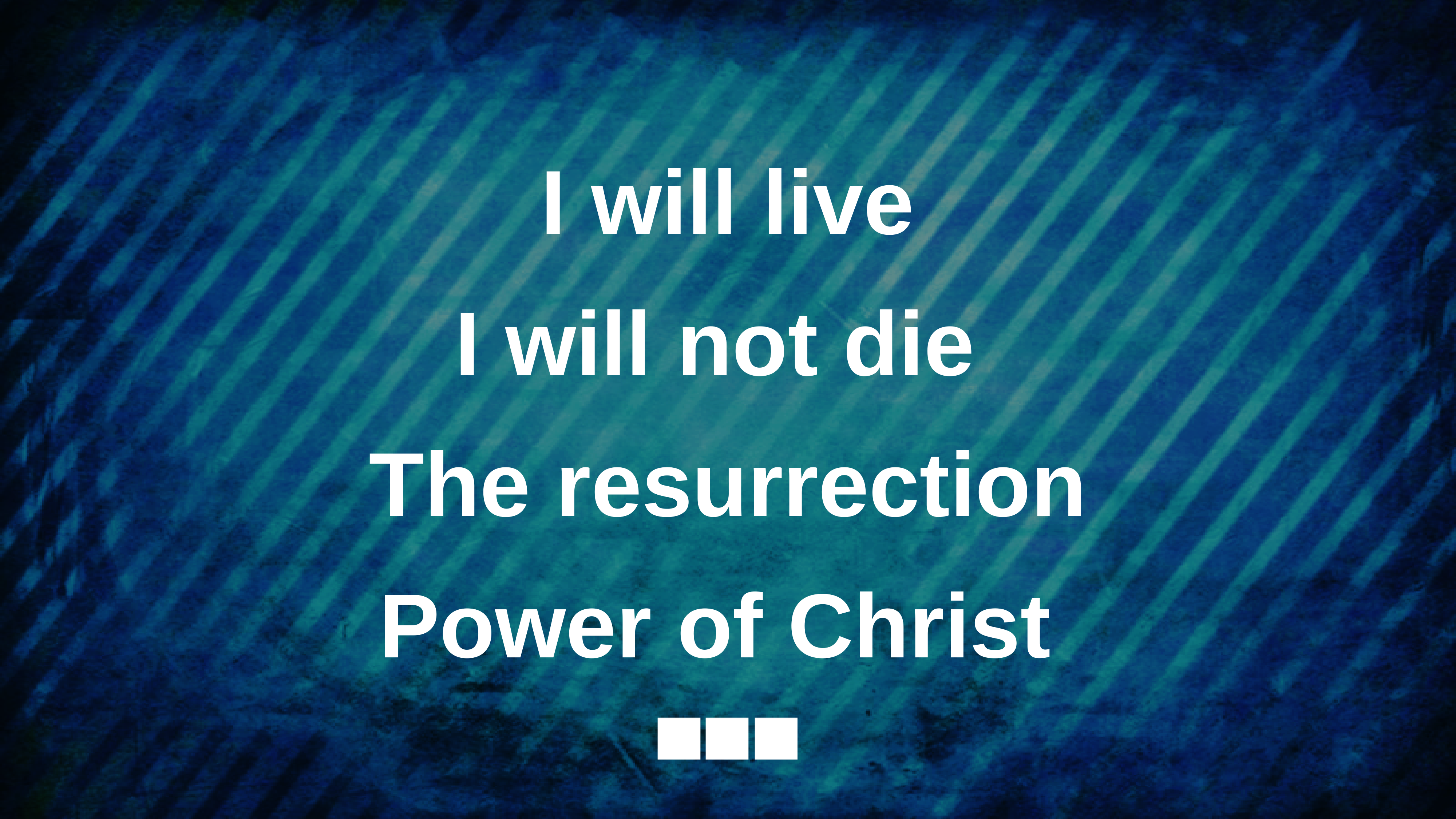

I will live
I will not die
The resurrection
Power of Christ